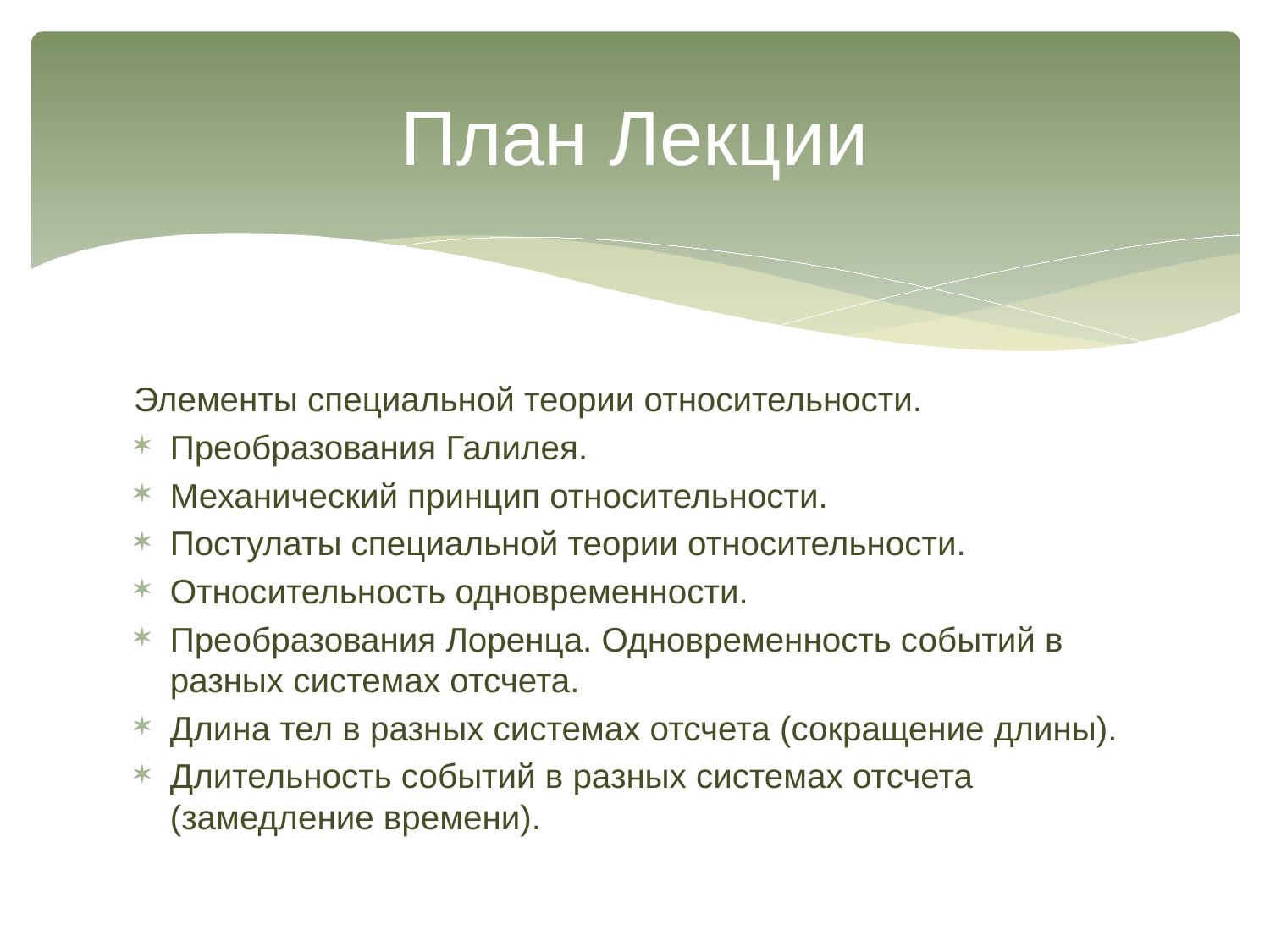

# План Лекции
Элементы специальной теории относительности.
Преобразования Галилея.
Механический принцип относительности.
Постулаты специальной теории относительности.
Относительность одновременности.
Преобразования Лоренца. Одновременность событий в разных системах отсчета.
Длина тел в разных системах отсчета (сокращение длины).
Длительность событий в разных системах отсчета (замедление времени).